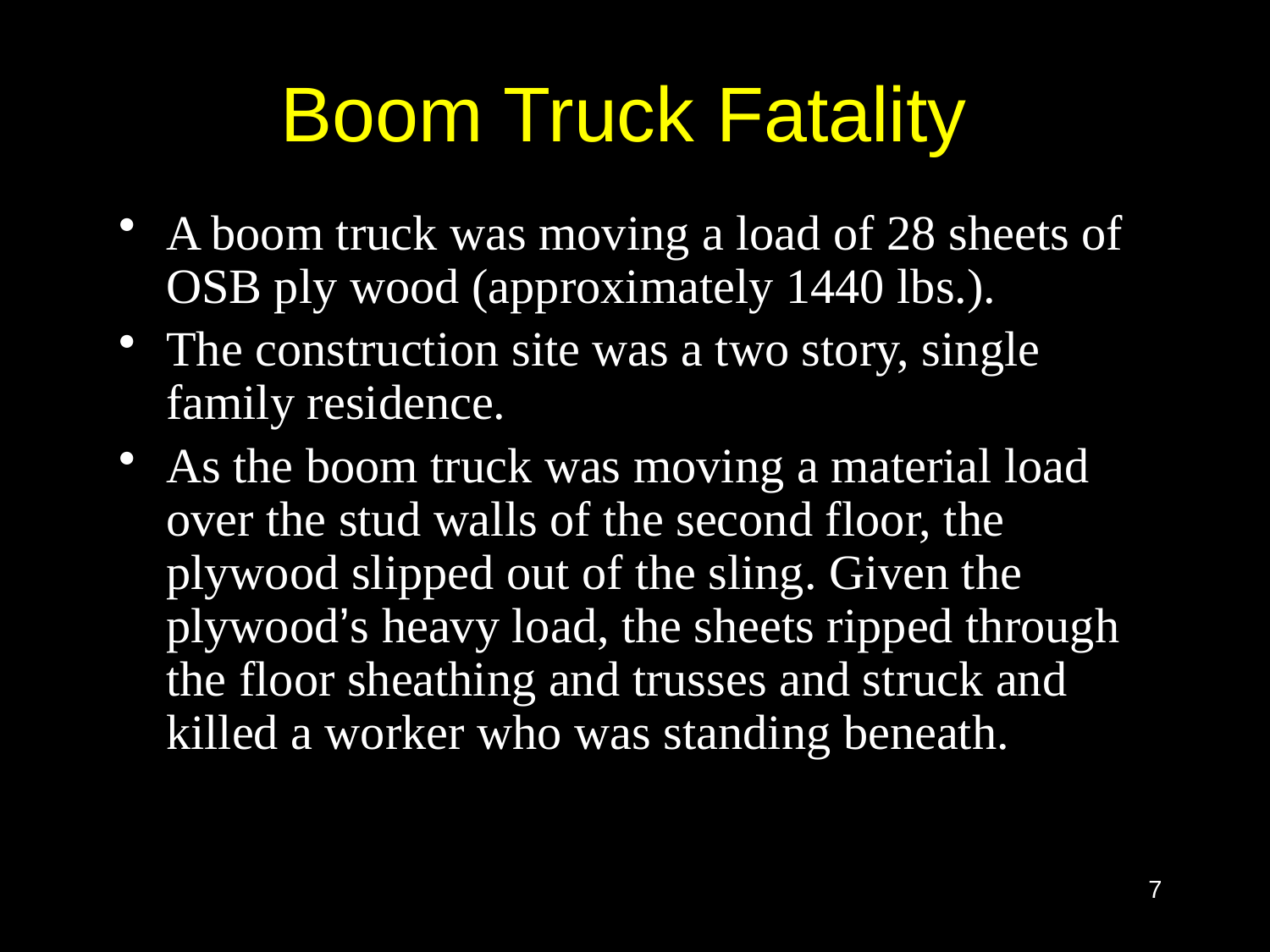

# Boom Truck Fatality
A boom truck was moving a load of 28 sheets of OSB ply wood (approximately 1440 lbs.).
The construction site was a two story, single family residence.
As the boom truck was moving a material load over the stud walls of the second floor, the plywood slipped out of the sling. Given the plywood’s heavy load, the sheets ripped through the floor sheathing and trusses and struck and killed a worker who was standing beneath.

7